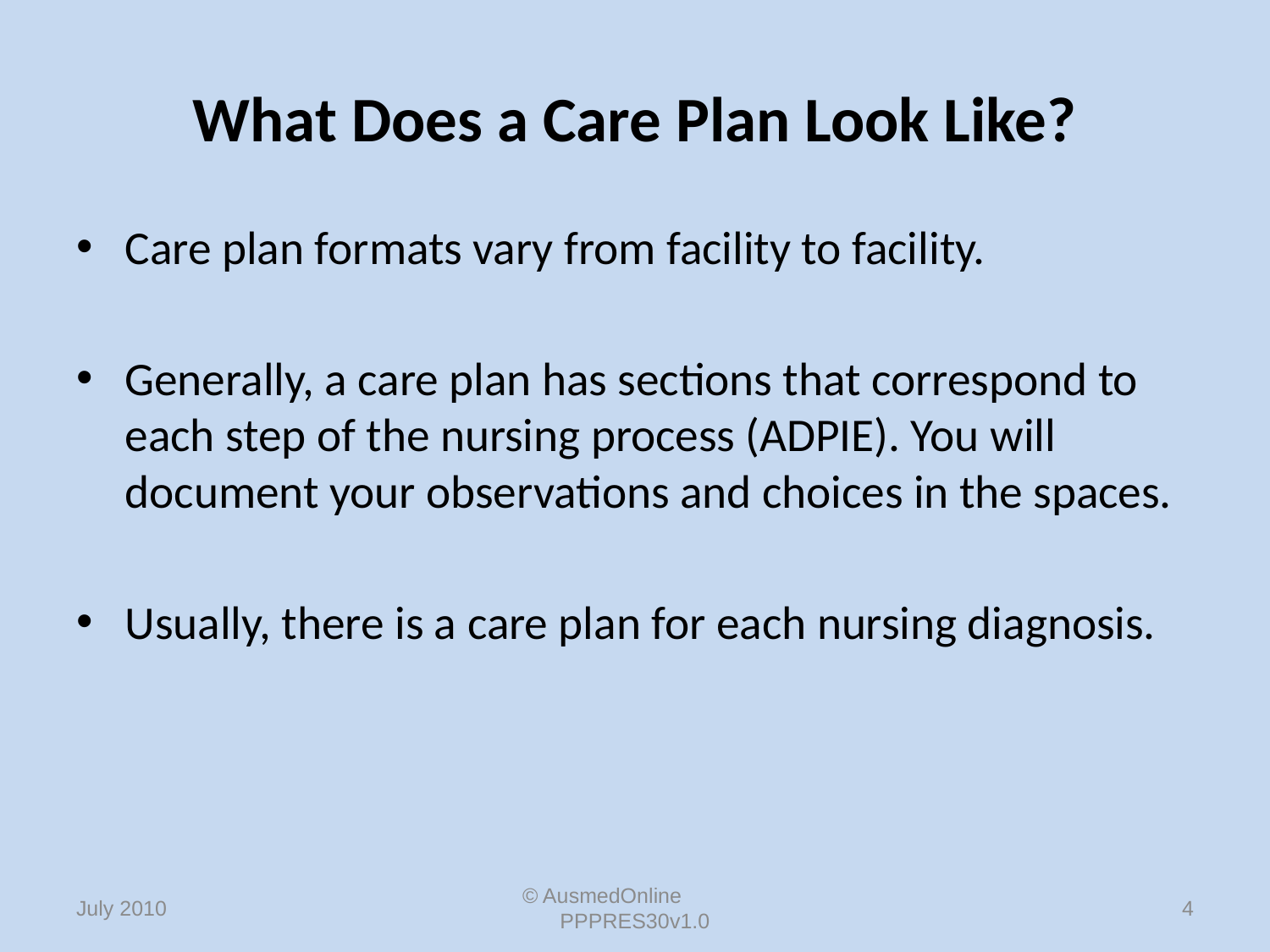

# What Does a Care Plan Look Like?
Care plan formats vary from facility to facility.

Generally, a care plan has sections that correspond to each step of the nursing process (ADPIE). You will document your observations and choices in the spaces.

Usually, there is a care plan for each nursing diagnosis.
© AusmedOnline            PPPRES30v1.0
4
July 2010